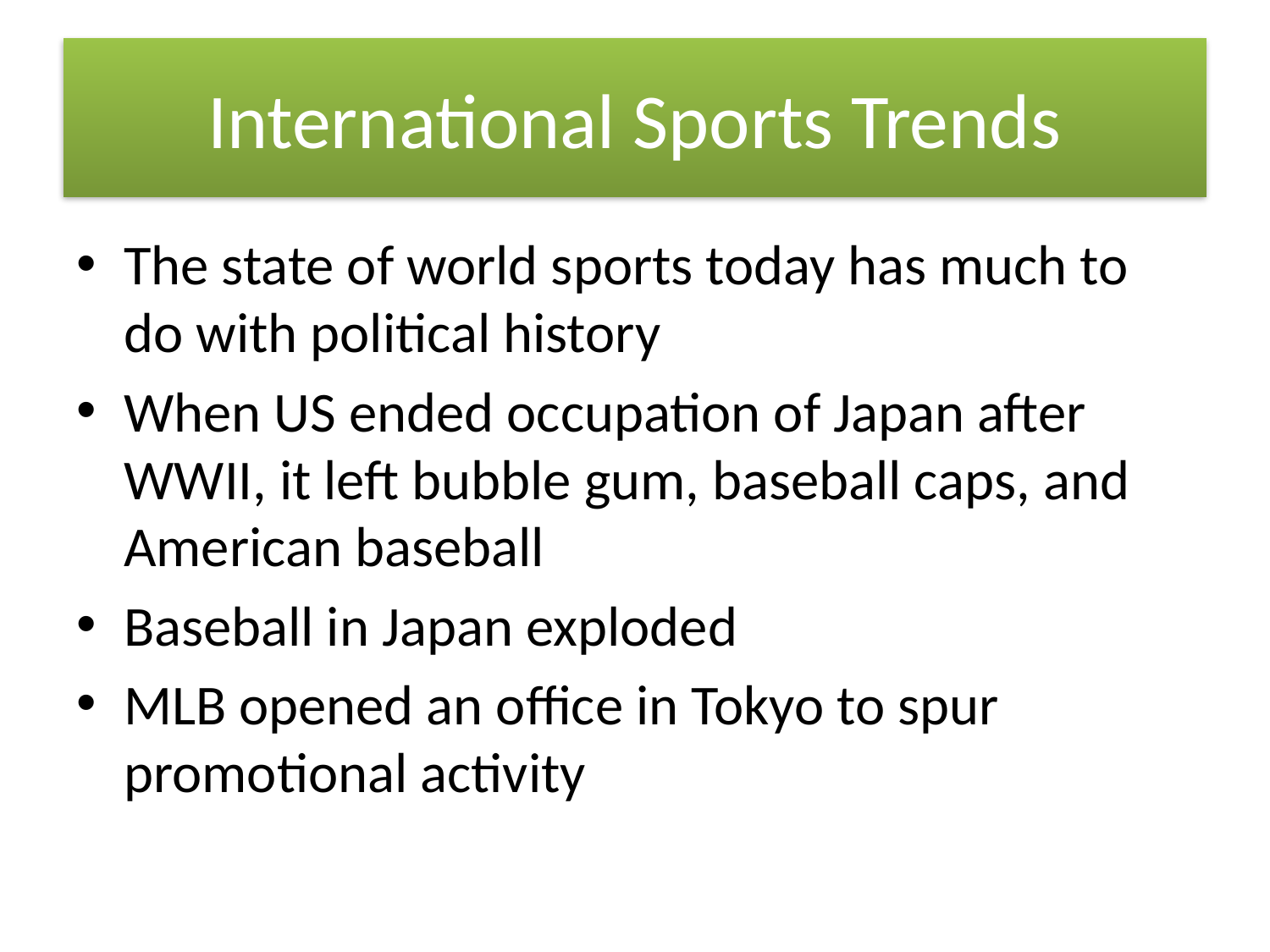

# International Sports Trends
The state of world sports today has much to do with political history
When US ended occupation of Japan after WWII, it left bubble gum, baseball caps, and American baseball
Baseball in Japan exploded
MLB opened an office in Tokyo to spur promotional activity